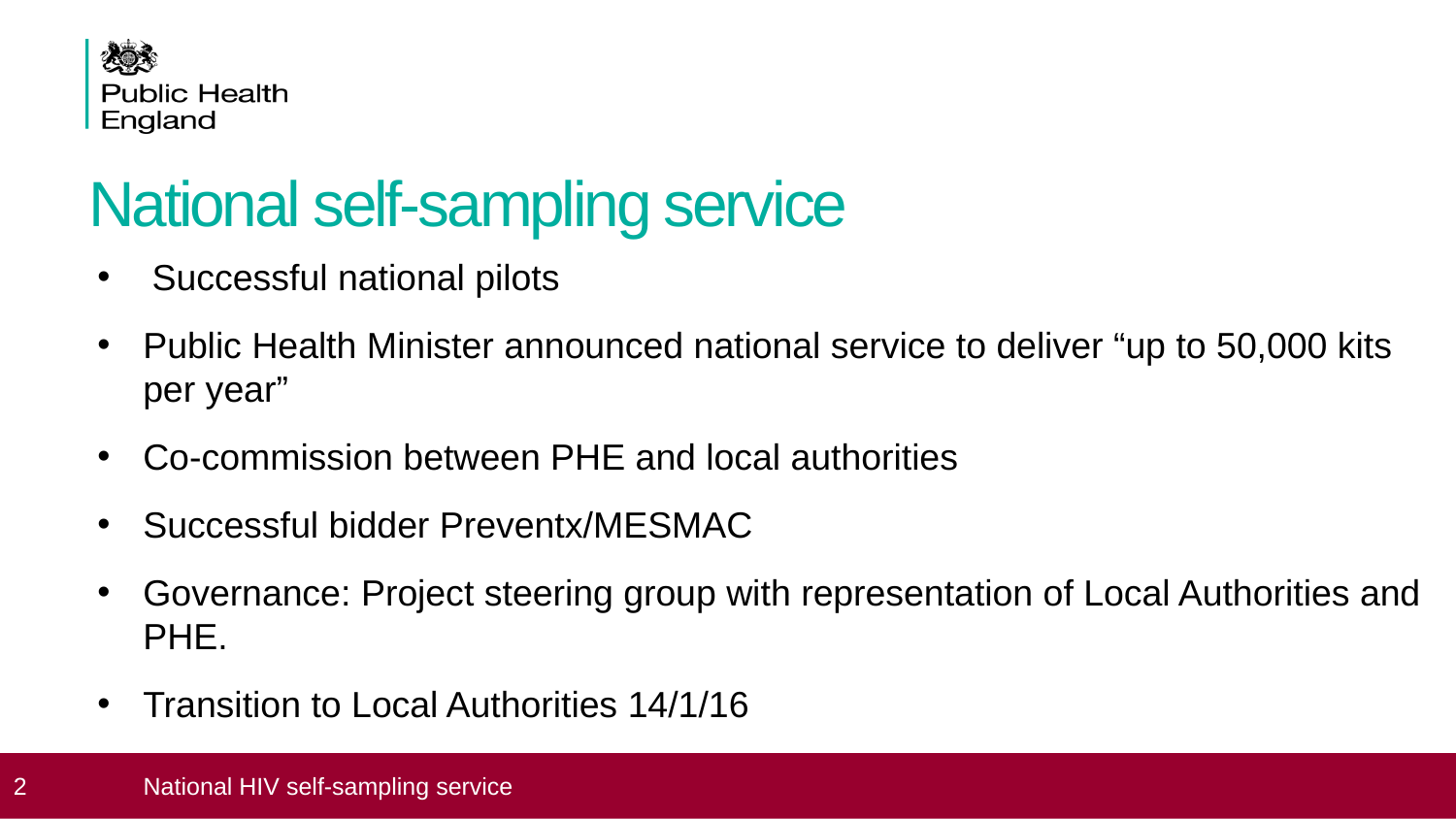

# National self-sampling service
Successful national pilots
Public Health Minister announced national service to deliver “up to 50,000 kits per year”
Co-commission between PHE and local authorities
Successful bidder Preventx/MESMAC
Governance: Project steering group with representation of Local Authorities and PHE.
Transition to Local Authorities 14/1/16
  2
National HIV self-sampling service